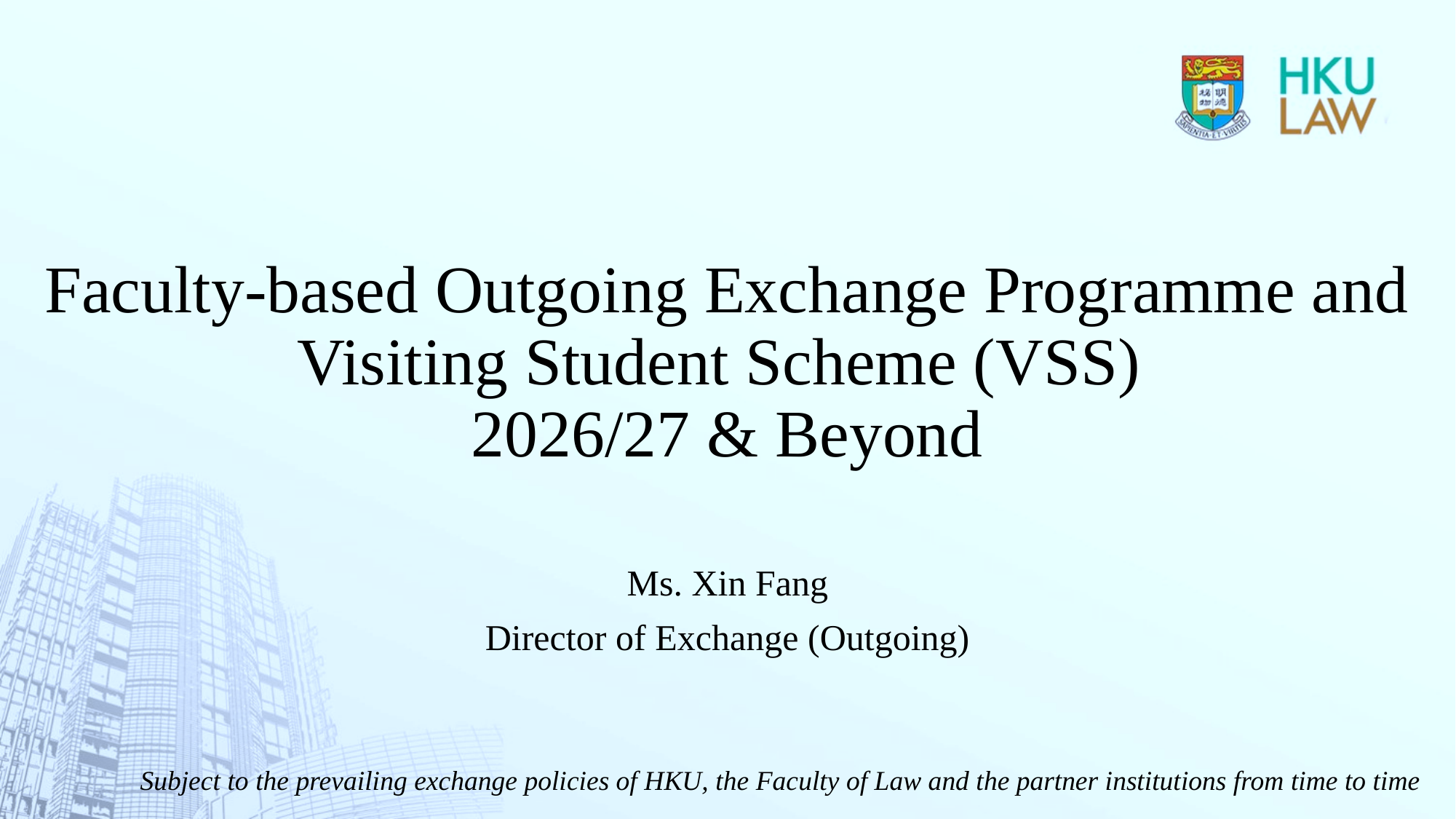

# Faculty-based Outgoing Exchange Programme and Visiting Student Scheme (VSS) 2026/27 & Beyond
Ms. Xin Fang
Director of Exchange (Outgoing)
Subject to the prevailing exchange policies of HKU, the Faculty of Law and the partner institutions from time to time